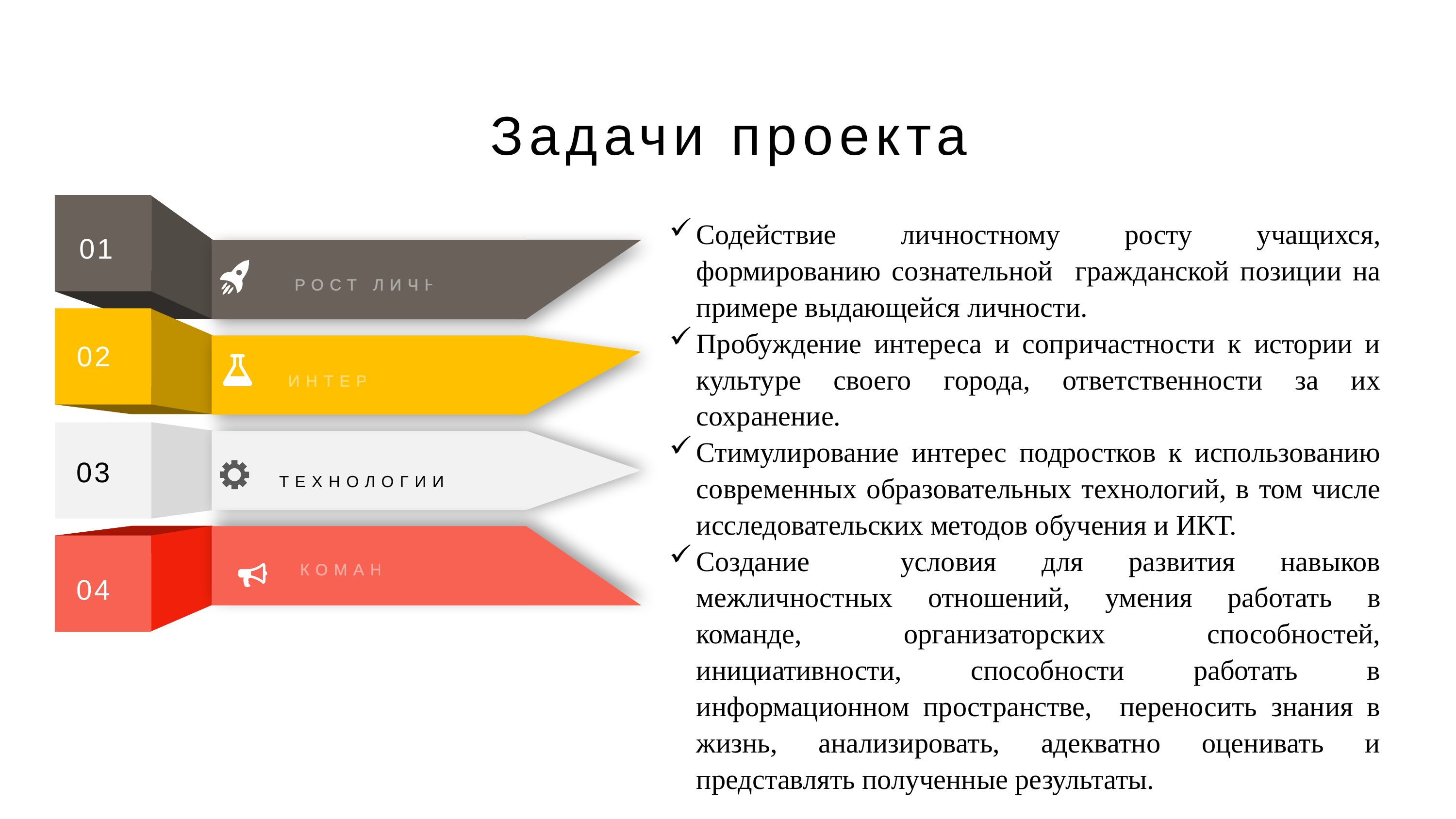

Задачи проекта

Содействие личностному росту учащихся, формированию сознательной  гражданской позиции на примере выдающейся личности.
Пробуждение интереса и сопричастности к истории и культуре своего города, ответственности за их сохранение.
Стимулирование интерес подростков к использованию современных образовательных технологий, в том числе исследовательских методов обучения и ИКТ.
Создание  условия для развития навыков межличностных отношений, умения работать в команде, организаторских способностей, инициативности, способности работать в информационном пространстве,  переносить знания в жизнь, анализировать, адекватно оценивать и представлять полученные результаты.
01

РОСТ ЛИЧНОСТИ
02

ИНТЕРЕС
03
ТЕХНОЛОГИИ

КОМАНДА

04